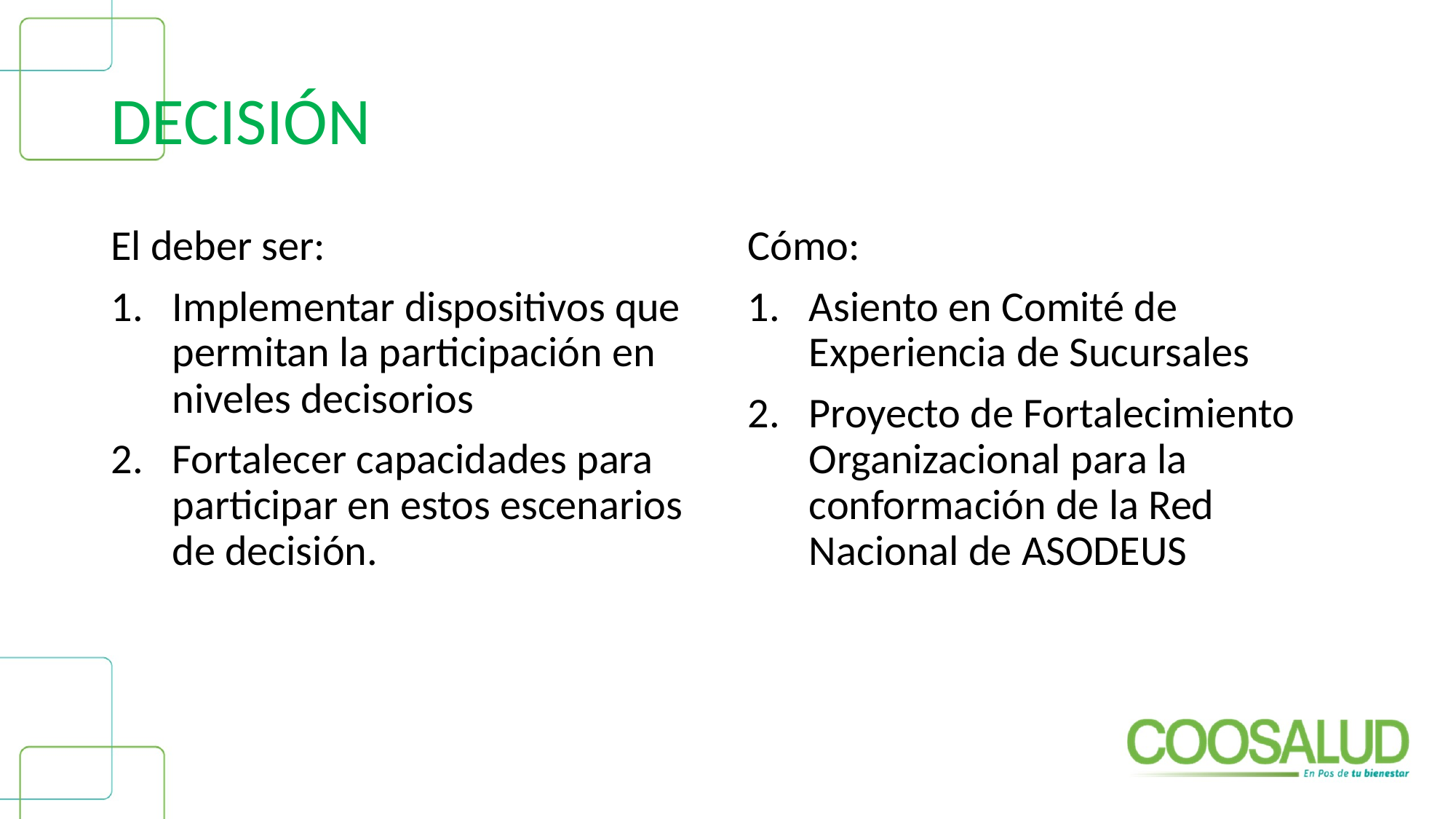

# DECISIÓN
El deber ser:
Implementar dispositivos que permitan la participación en niveles decisorios
Fortalecer capacidades para participar en estos escenarios de decisión.
Cómo:
Asiento en Comité de Experiencia de Sucursales
Proyecto de Fortalecimiento Organizacional para la conformación de la Red Nacional de ASODEUS